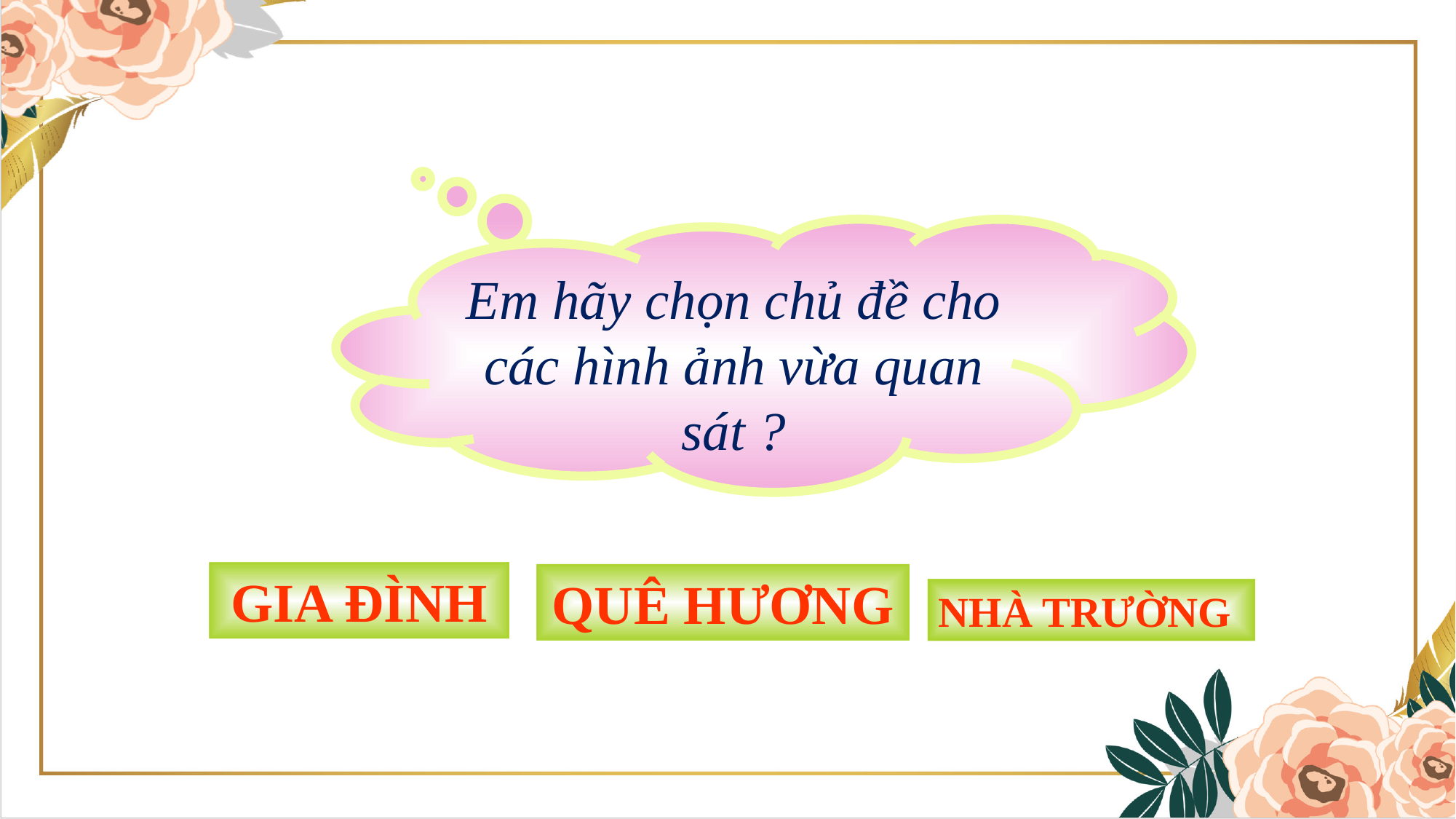

Em hãy chọn chủ đề cho các hình ảnh vừa quan sát ?
GIA ĐÌNH
QUÊ HƯƠNG
NHÀ TRƯỜNG